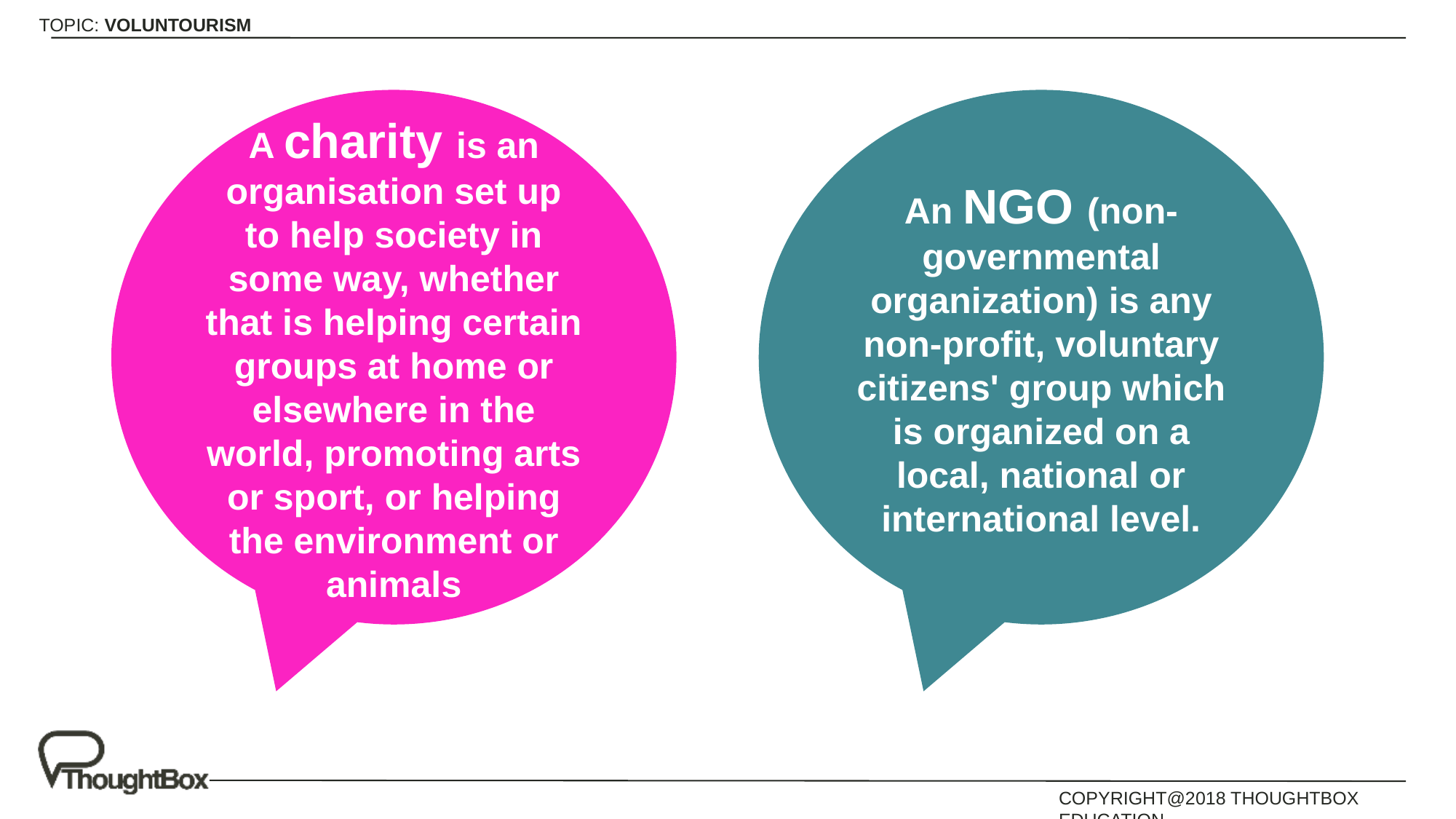

A charity is an organisation set up to help society in some way, whether that is helping certain groups at home or elsewhere in the world, promoting arts or sport, or helping the environment or animals
An NGO (non-governmental organization) is any non-profit, voluntary citizens' group which is organized on a local, national or international level.